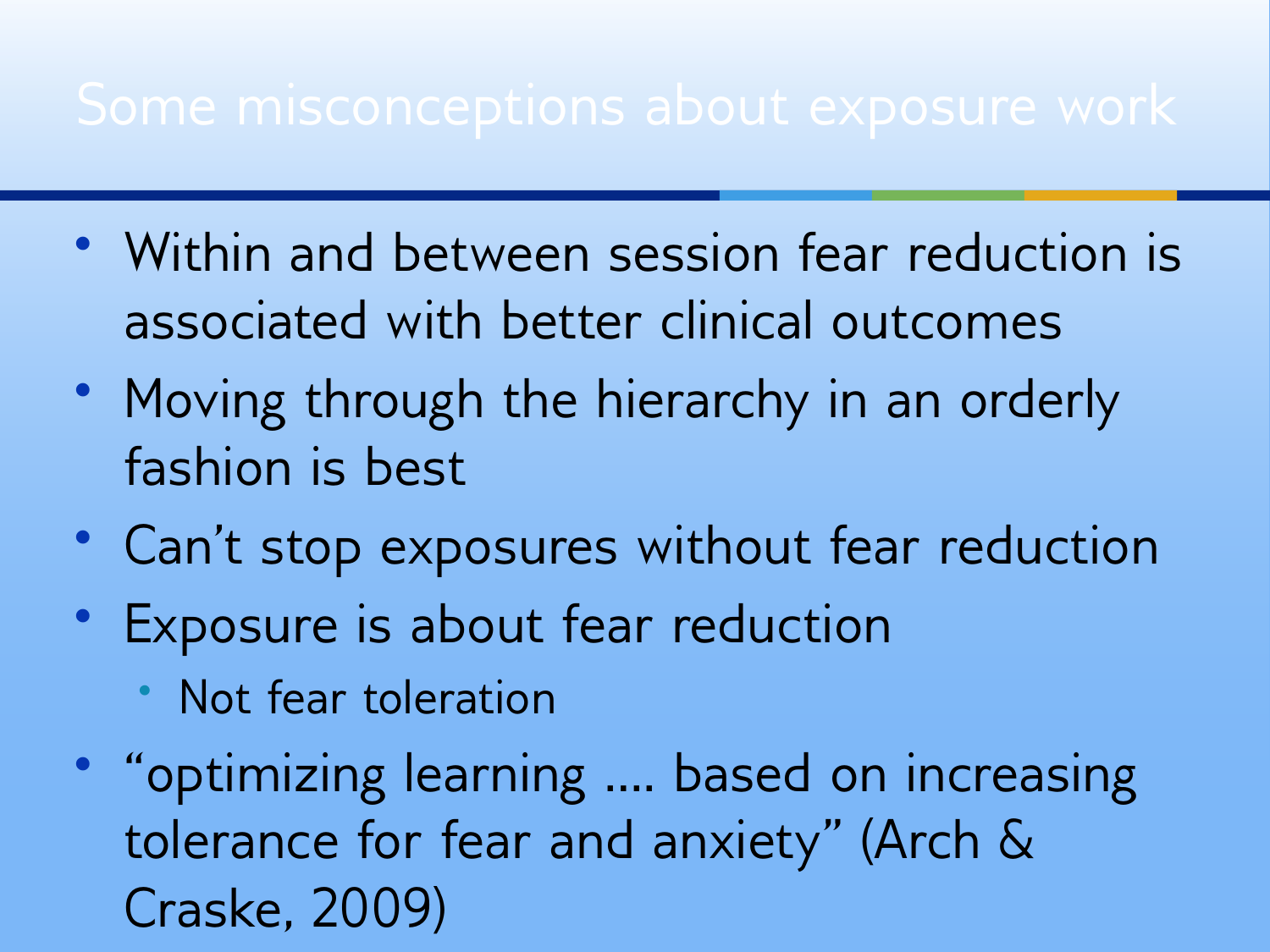

# Some misconceptions about exposure work
Within and between session fear reduction is associated with better clinical outcomes
Moving through the hierarchy in an orderly fashion is best
Can’t stop exposures without fear reduction
Exposure is about fear reduction
Not fear toleration
“optimizing learning …. based on increasing tolerance for fear and anxiety” (Arch & Craske, 2009)